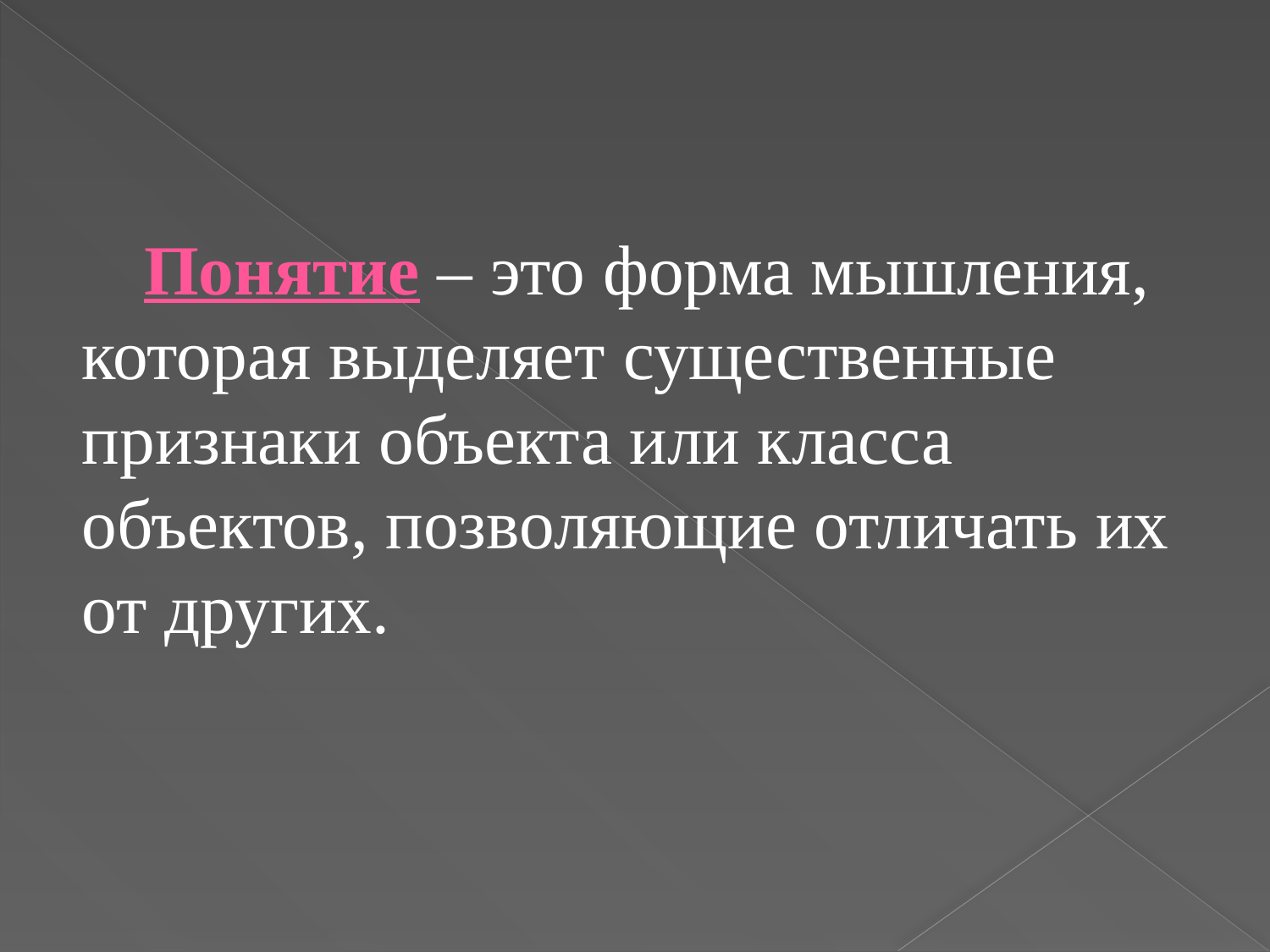

Понятие – это форма мышления, которая выделяет существенные признаки объекта или класса объектов, позволяющие отличать их от других.